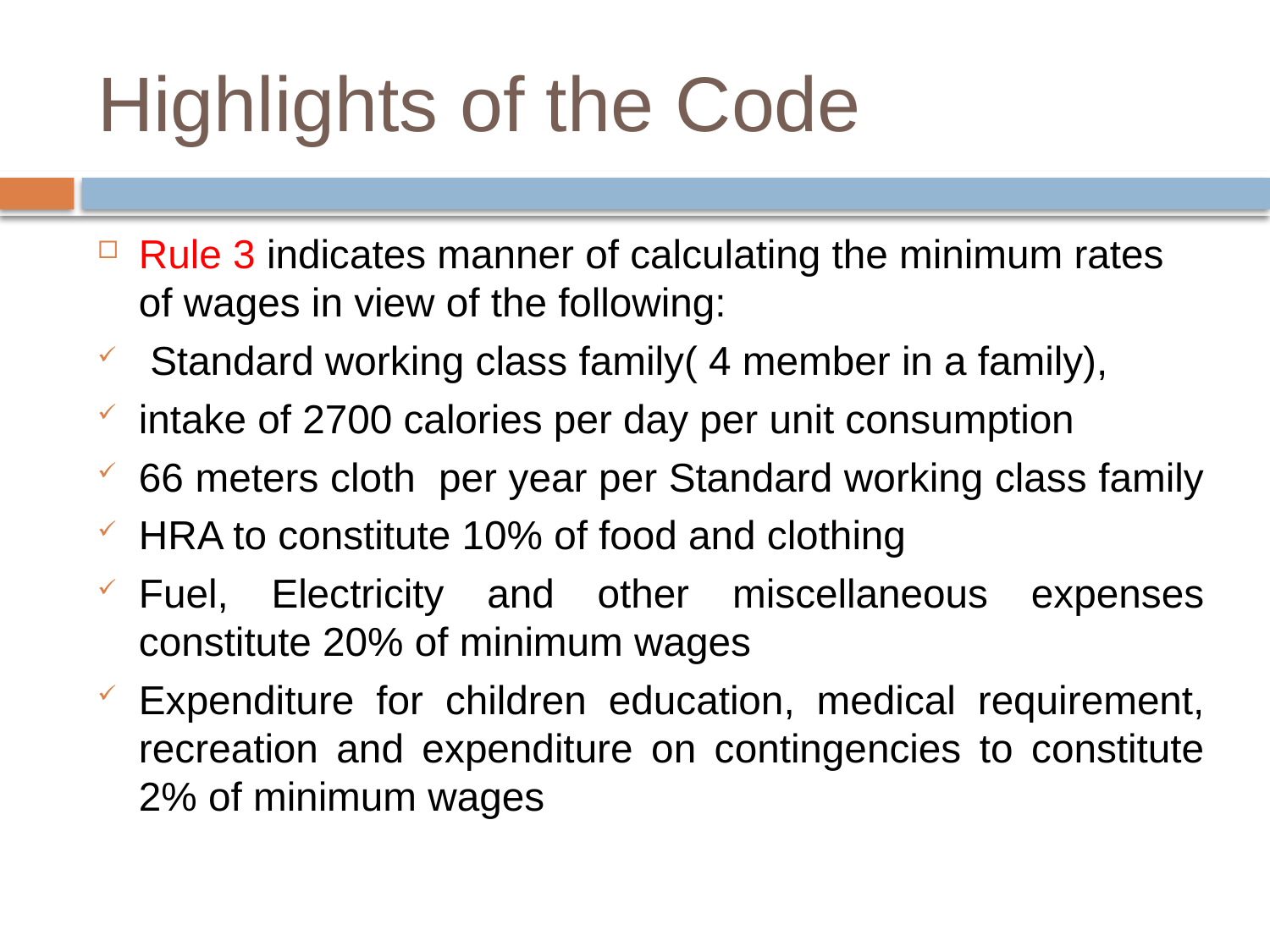

# Highlights of the Code
Rule 3 indicates manner of calculating the minimum rates of wages in view of the following:
 Standard working class family( 4 member in a family),
intake of 2700 calories per day per unit consumption
66 meters cloth  per year per Standard working class family
HRA to constitute 10% of food and clothing
Fuel, Electricity and other miscellaneous expenses constitute 20% of minimum wages
Expenditure for children education, medical requirement, recreation and expenditure on contingencies to constitute 2% of minimum wages